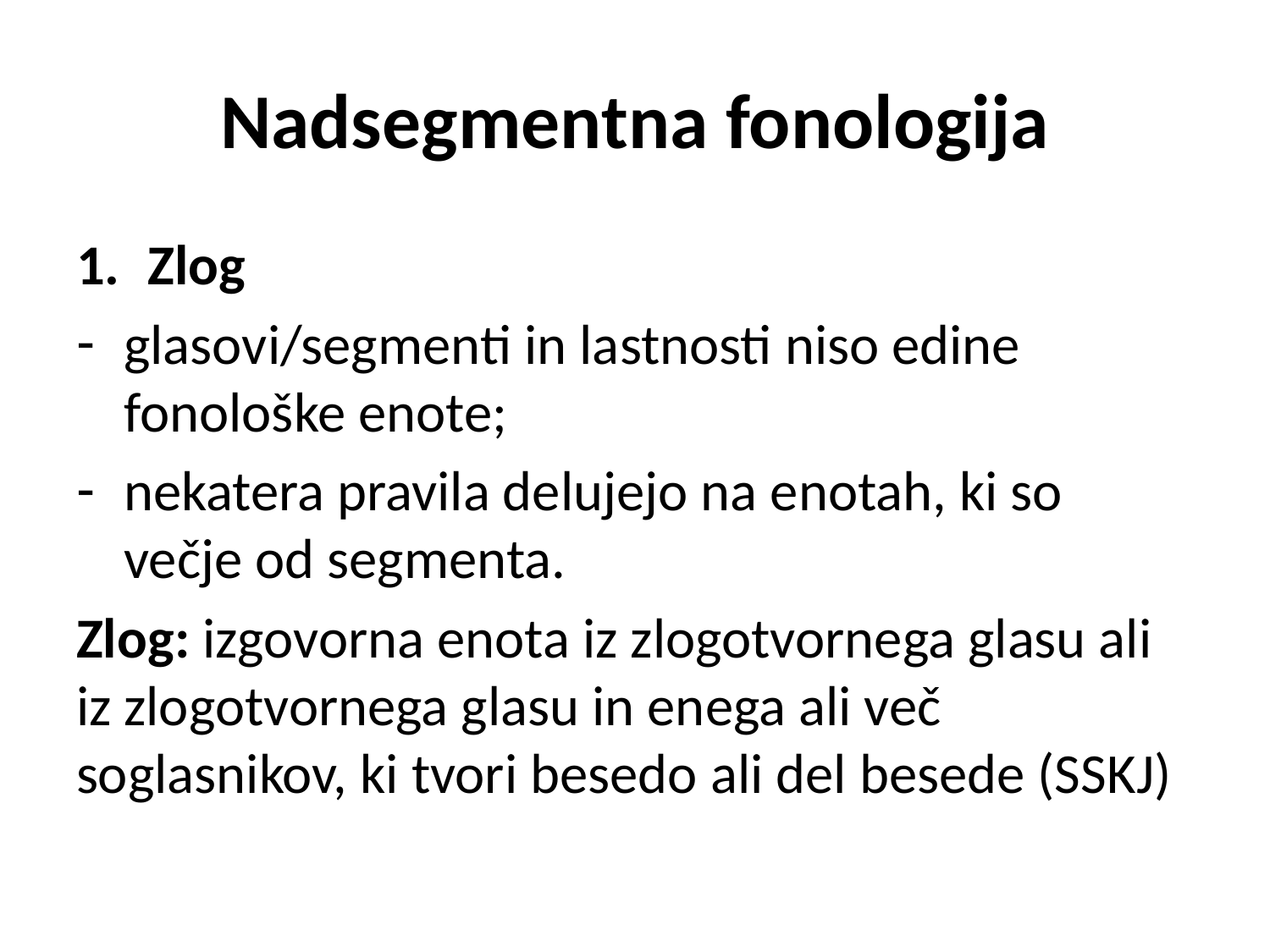

# Nadsegmentna fonologija
Zlog
glasovi/segmenti in lastnosti niso edine fonološke enote;
nekatera pravila delujejo na enotah, ki so večje od segmenta.
Zlog: izgovorna enota iz zlogotvornega glasu ali iz zlogotvornega glasu in enega ali več soglasnikov, ki tvori besedo ali del besede (SSKJ)